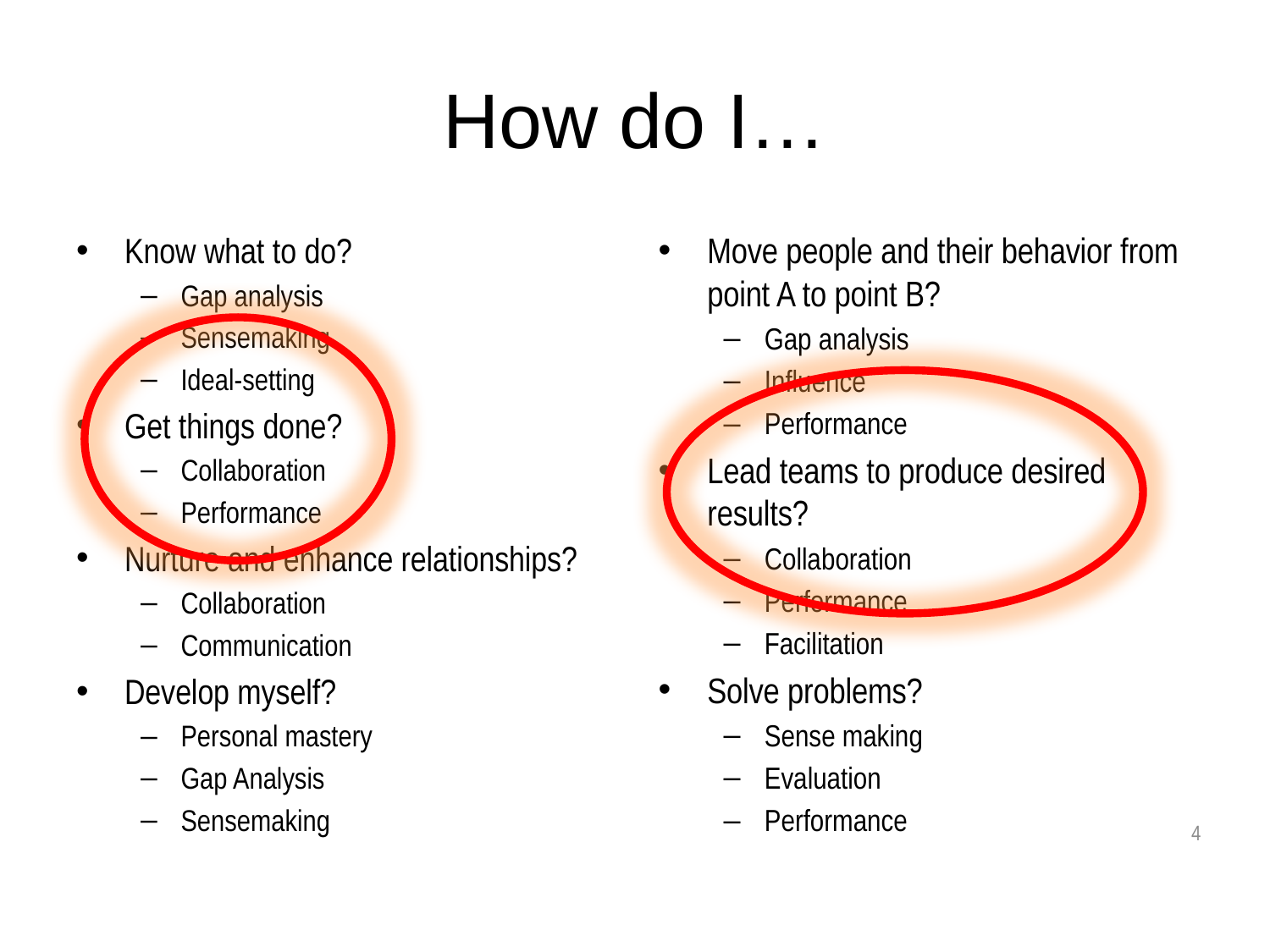

# How do I…
Know what to do?
Gap analysis
Sensemaking
Ideal-setting
Get things done?
Collaboration
Performance
Nurture and enhance relationships?
Collaboration
Communication
Develop myself?
Personal mastery
Gap Analysis
Sensemaking

Move people and their behavior from point A to point B?
Gap analysis
Influence
Performance
Lead teams to produce desired results?
Collaboration
Performance
Facilitation
Solve problems?
Sense making
Evaluation
Performance

4